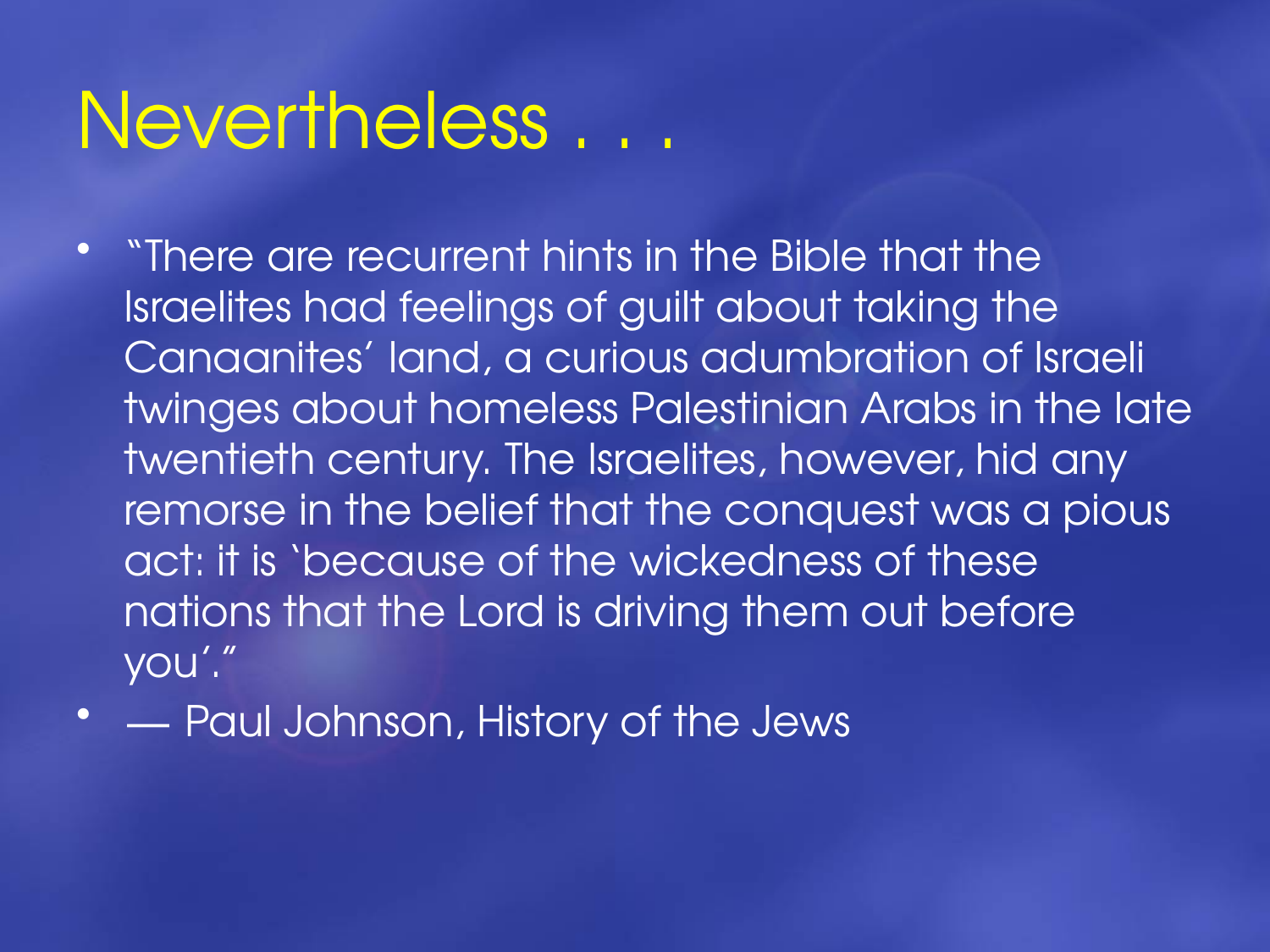

# Nevertheless . . .
“There are recurrent hints in the Bible that the Israelites had feelings of guilt about taking the Canaanites’ land, a curious adumbration of Israeli twinges about homeless Palestinian Arabs in the late twentieth century. The Israelites, however, hid any remorse in the belief that the conquest was a pious act: it is ‘because of the wickedness of these nations that the Lord is driving them out before you’.”
― Paul Johnson, History of the Jews